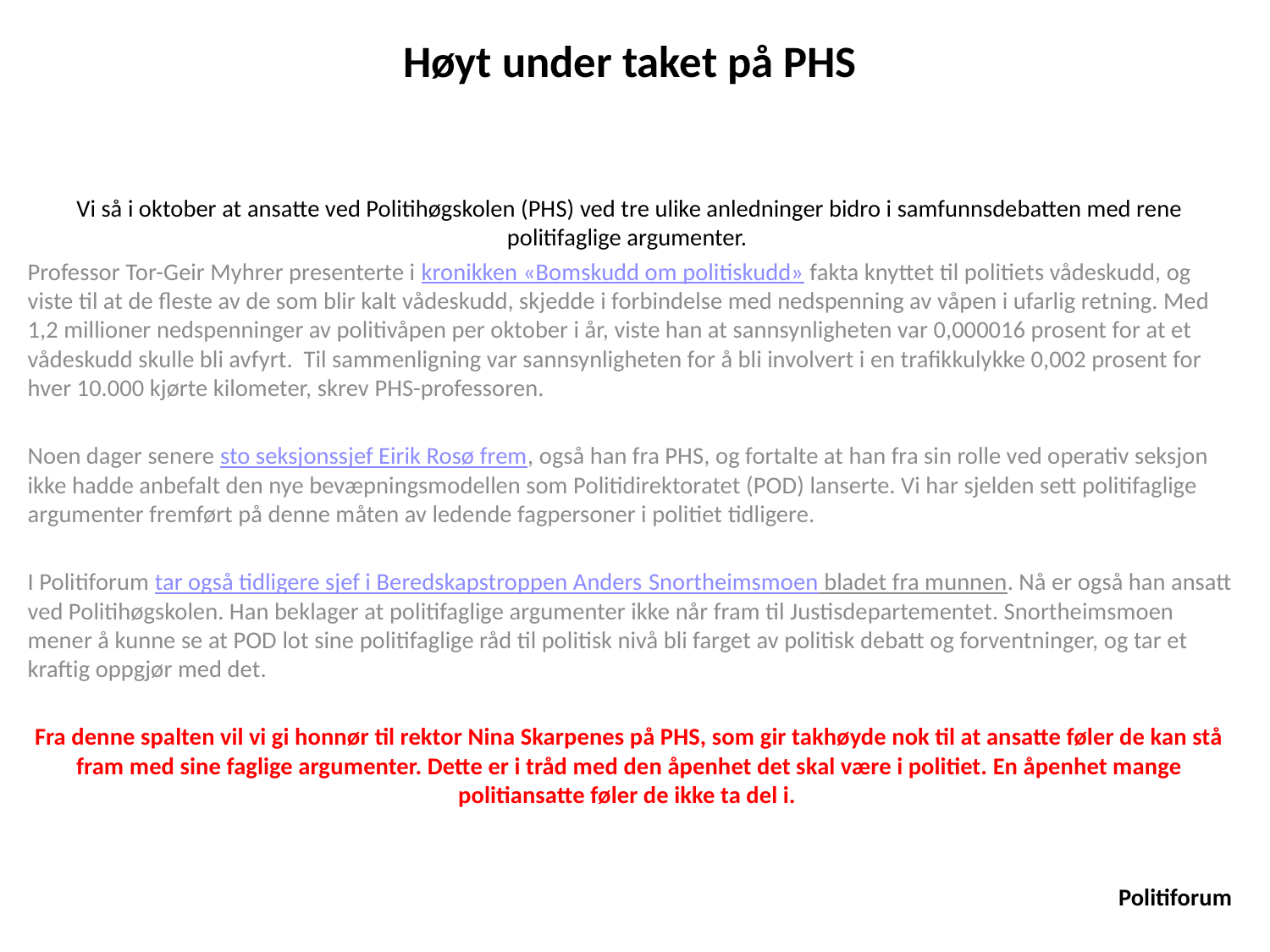

Høyt under taket på PHS

Vi så i oktober at ansatte ved Politihøgskolen (PHS) ved tre ulike anledninger bidro i samfunnsdebatten med rene politifaglige argumenter.
Professor Tor-Geir Myhrer presenterte i kronikken «Bomskudd om politiskudd» fakta knyttet til politiets vådeskudd, og viste til at de fleste av de som blir kalt vådeskudd, skjedde i forbindelse med nedspenning av våpen i ufarlig retning. Med 1,2 millioner nedspenninger av politivåpen per oktober i år, viste han at sannsynligheten var 0,000016 prosent for at et vådeskudd skulle bli avfyrt.  Til sammenligning var sannsynligheten for å bli involvert i en trafikkulykke 0,002 prosent for hver 10.000 kjørte kilometer, skrev PHS-professoren.

Noen dager senere sto seksjonssjef Eirik Rosø frem, også han fra PHS, og fortalte at han fra sin rolle ved operativ seksjon ikke hadde anbefalt den nye bevæpningsmodellen som Politidirektoratet (POD) lanserte. Vi har sjelden sett politifaglige argumenter fremført på denne måten av ledende fagpersoner i politiet tidligere.

I Politiforum tar også tidligere sjef i Beredskapstroppen Anders Snortheimsmoen bladet fra munnen. Nå er også han ansatt ved Politihøgskolen. Han beklager at politifaglige argumenter ikke når fram til Justisdepartementet. Snortheimsmoen mener å kunne se at POD lot sine politifaglige råd til politisk nivå bli farget av politisk debatt og forventninger, og tar et kraftig oppgjør med det.

Fra denne spalten vil vi gi honnør til rektor Nina Skarpenes på PHS, som gir takhøyde nok til at ansatte føler de kan stå fram med sine faglige argumenter. Dette er i tråd med den åpenhet det skal være i politiet. En åpenhet mange politiansatte føler de ikke ta del i.

Politiforum